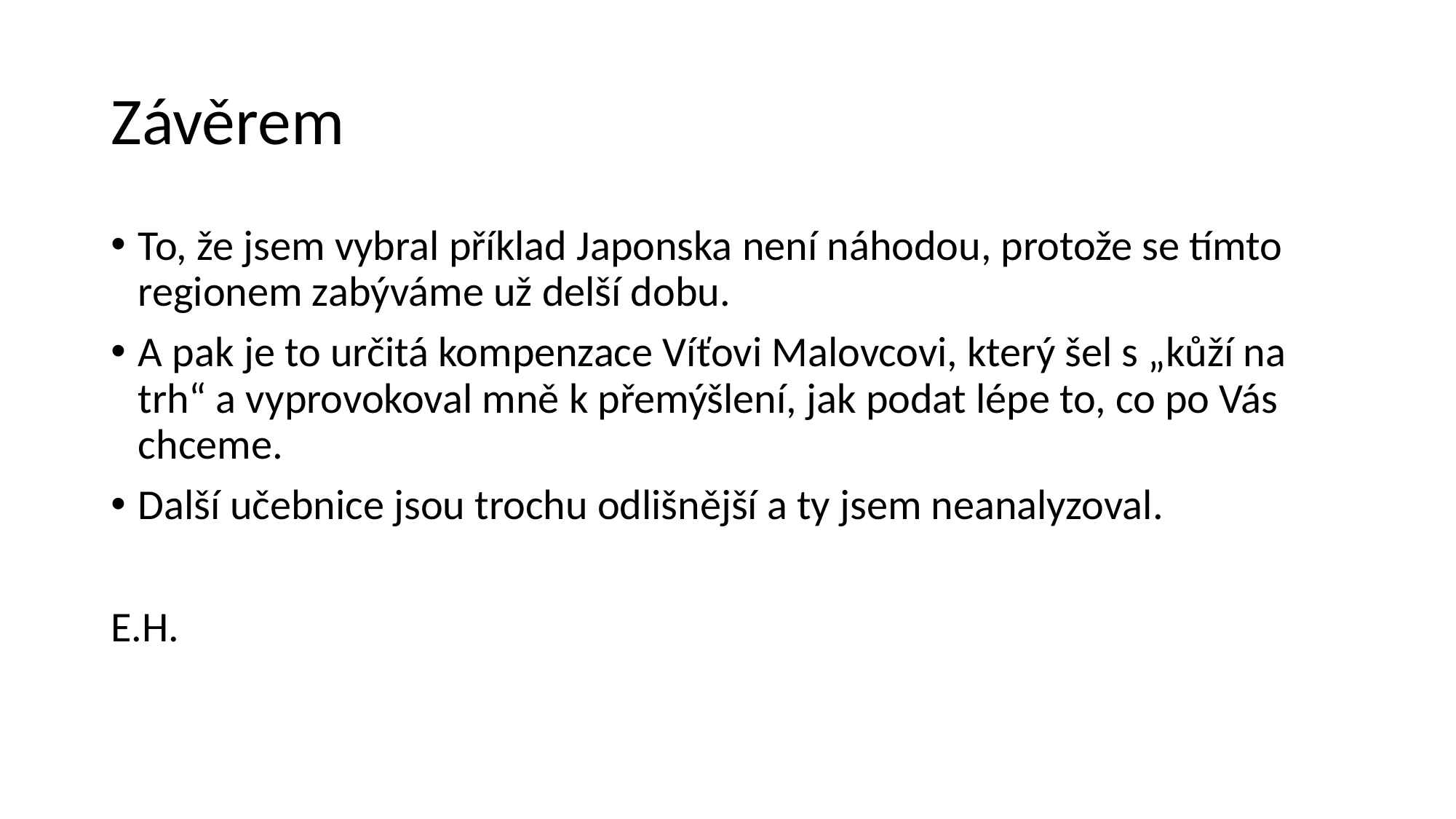

# Závěrem
To, že jsem vybral příklad Japonska není náhodou, protože se tímto regionem zabýváme už delší dobu.
A pak je to určitá kompenzace Víťovi Malovcovi, který šel s „kůží na trh“ a vyprovokoval mně k přemýšlení, jak podat lépe to, co po Vás chceme.
Další učebnice jsou trochu odlišnější a ty jsem neanalyzoval.

E.H.